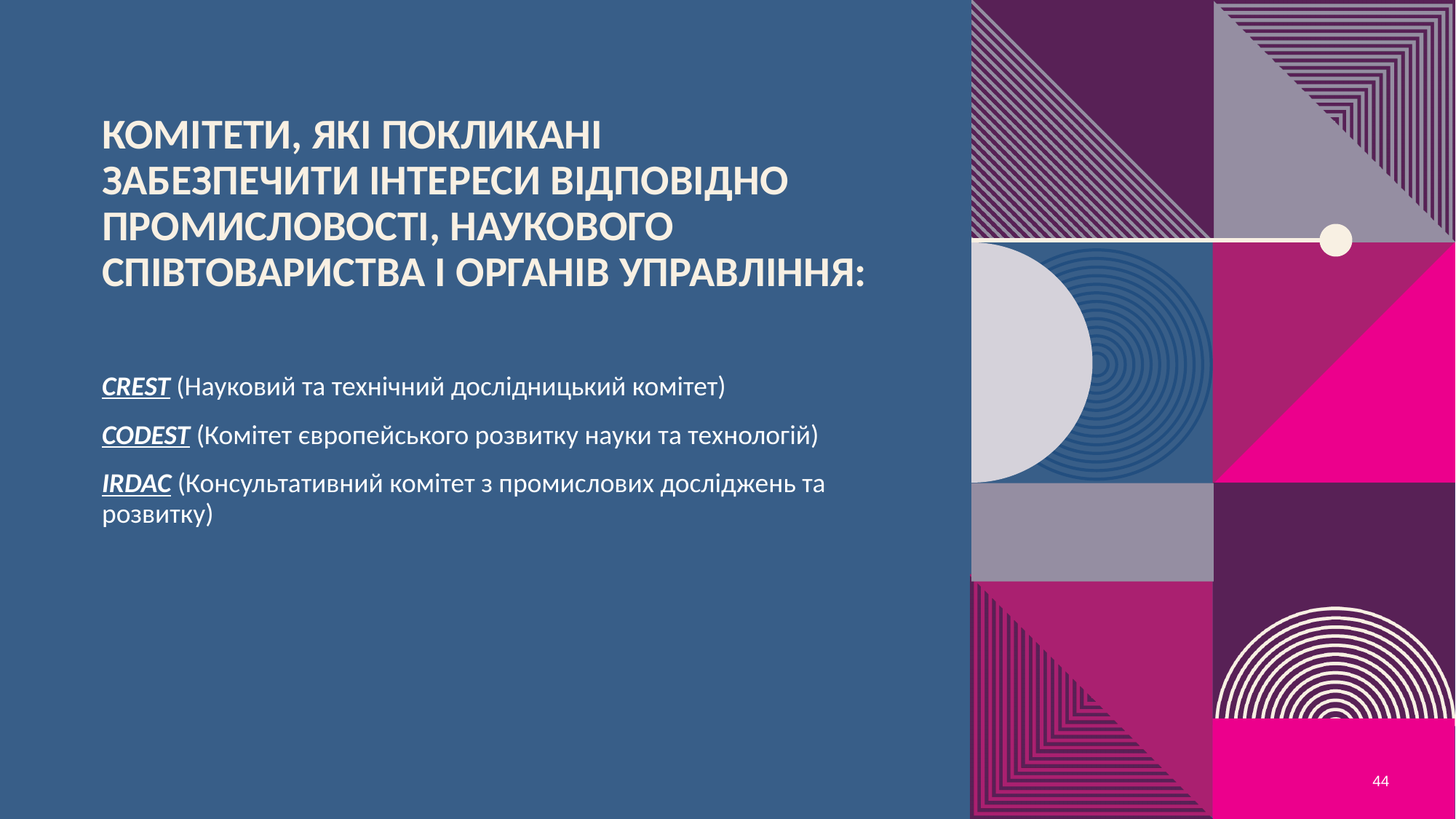

# Комітети, які покликані забезпечити інтереси відповідно промисловості, наукового співтовариства і органів управління:
CREST (Науковий та технічний дослідницький комітет)
CODEST (Комітет європейського розвитку науки та технологій)
IRDAC (Консультативний комітет з промислових досліджень та розвитку)
44